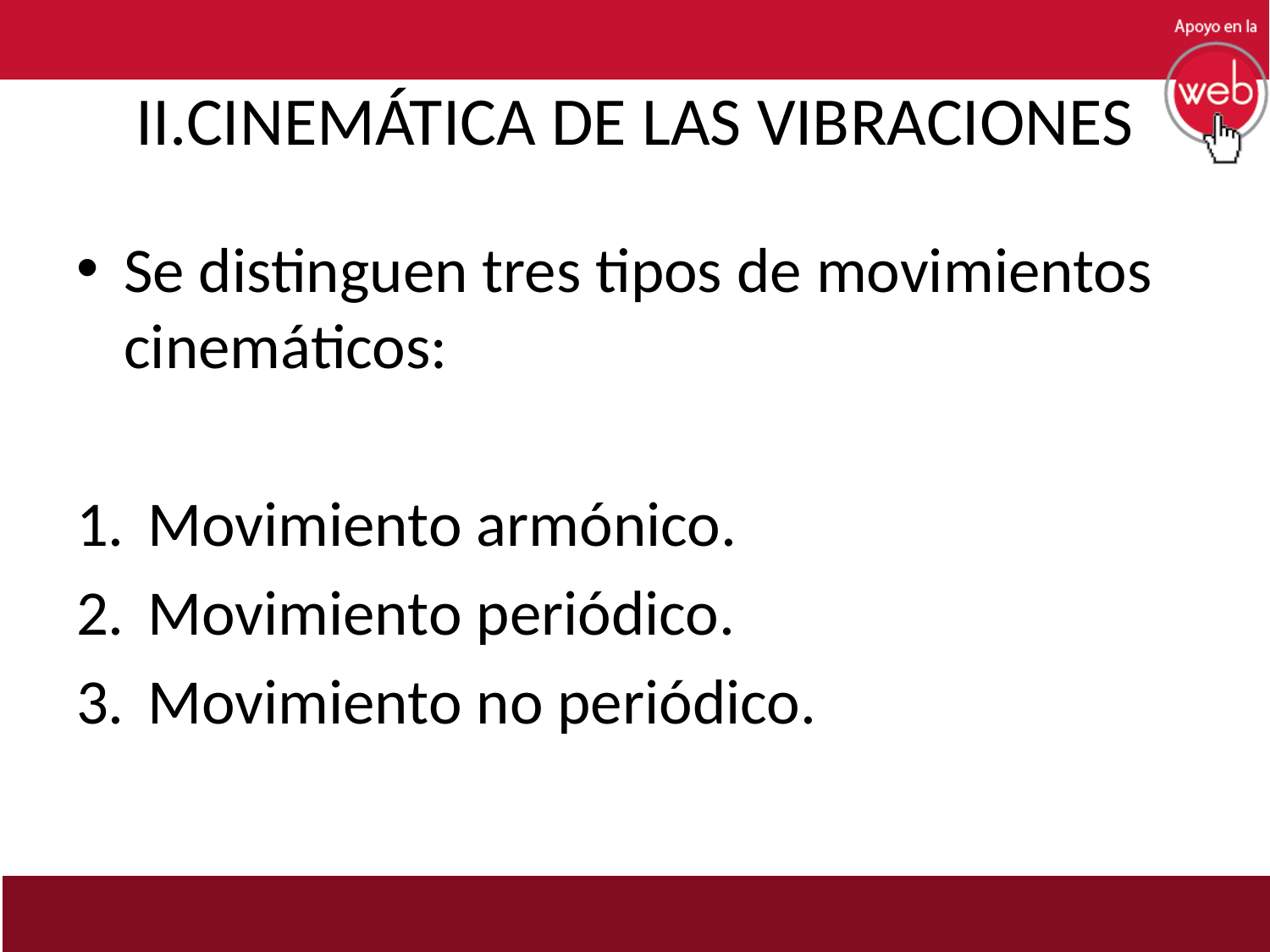

# II.CINEMÁTICA DE LAS VIBRACIONES
Se distinguen tres tipos de movimientos cinemáticos:

Movimiento armónico.
Movimiento periódico.
Movimiento no periódico.